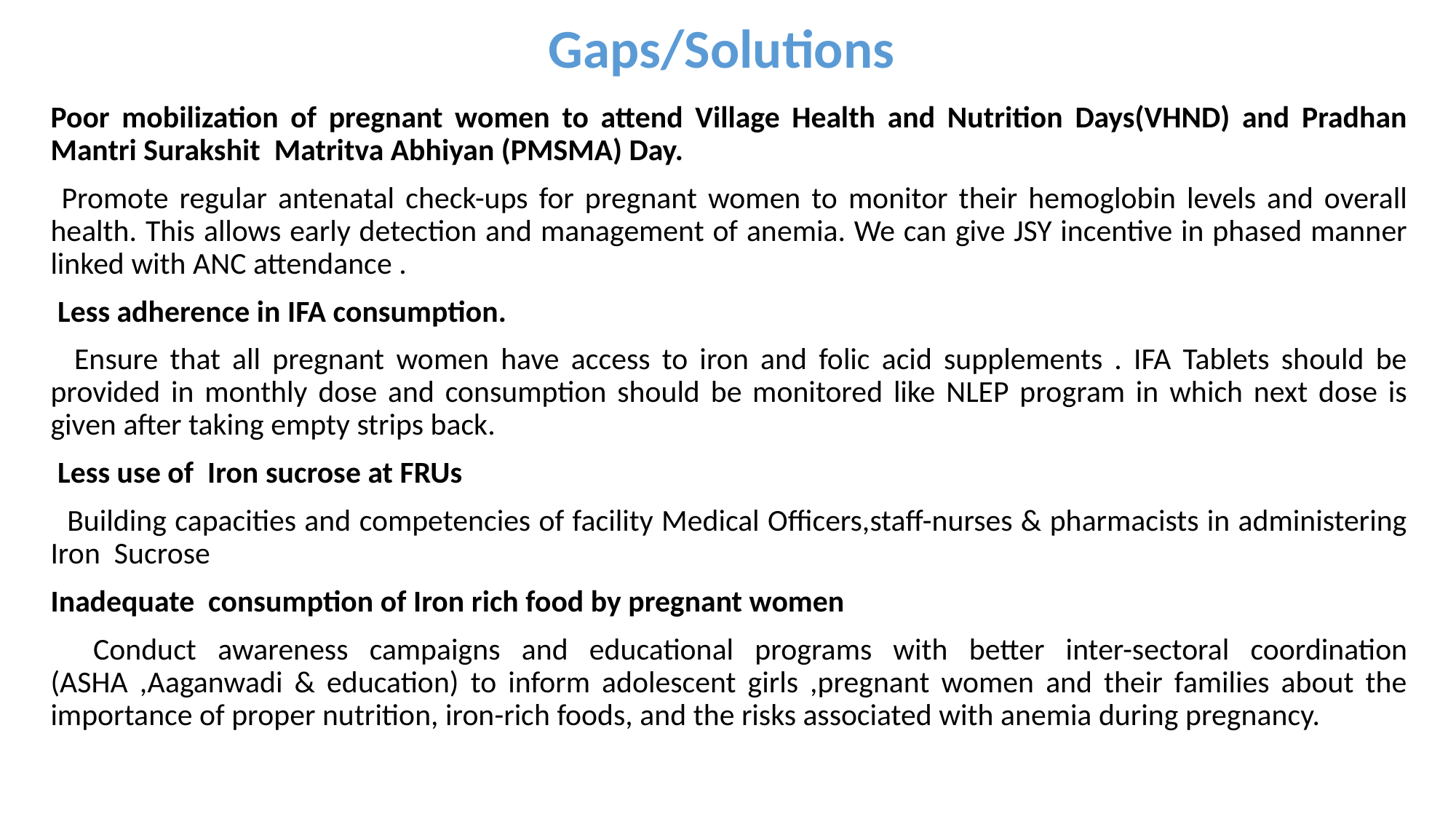

# Gaps/Solutions
Poor mobilization of pregnant women to attend Village Health and Nutrition Days(VHND) and Pradhan Mantri Surakshit  Matritva Abhiyan (PMSMA) Day.
 Promote regular antenatal check-ups for pregnant women to monitor their hemoglobin levels and overall health. This allows early detection and management of anemia. We can give JSY incentive in phased manner linked with ANC attendance .
 Less adherence in IFA consumption.
  Ensure that all pregnant women have access to iron and folic acid supplements . IFA Tablets should be provided in monthly dose and consumption should be monitored like NLEP program in which next dose is given after taking empty strips back.
 Less use of  Iron sucrose at FRUs
  Building capacities and competencies of facility Medical Officers,staff-nurses & pharmacists in administering Iron  Sucrose
Inadequate  consumption of Iron rich food by pregnant women
  Conduct awareness campaigns and educational programs with better inter-sectoral coordination (ASHA ,Aaganwadi & education) to inform adolescent girls ,pregnant women and their families about the importance of proper nutrition, iron-rich foods, and the risks associated with anemia during pregnancy.